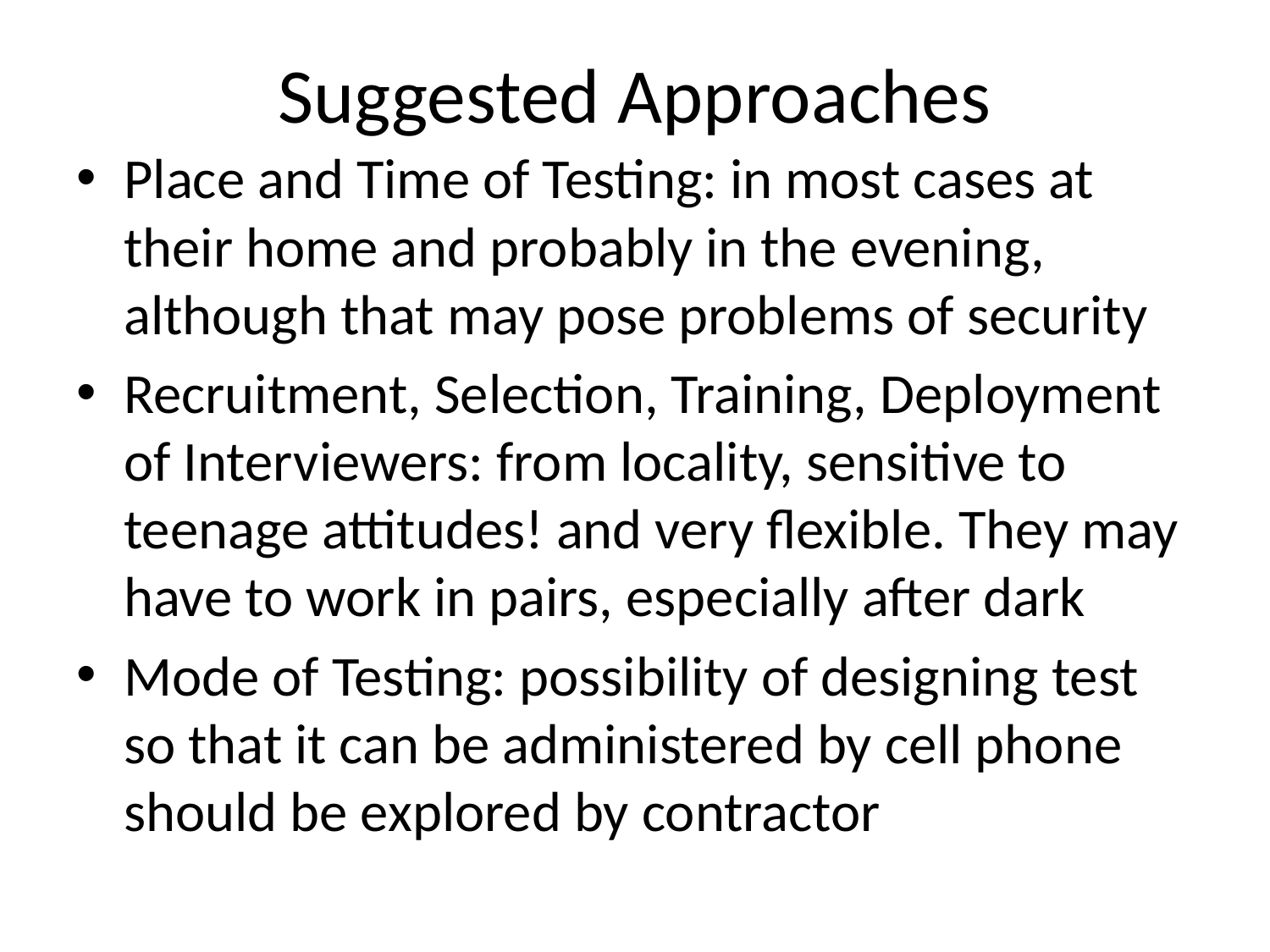

# Suggested Approaches
Place and Time of Testing: in most cases at their home and probably in the evening, although that may pose problems of security
Recruitment, Selection, Training, Deployment of Interviewers: from locality, sensitive to teenage attitudes! and very flexible. They may have to work in pairs, especially after dark
Mode of Testing: possibility of designing test so that it can be administered by cell phone should be explored by contractor